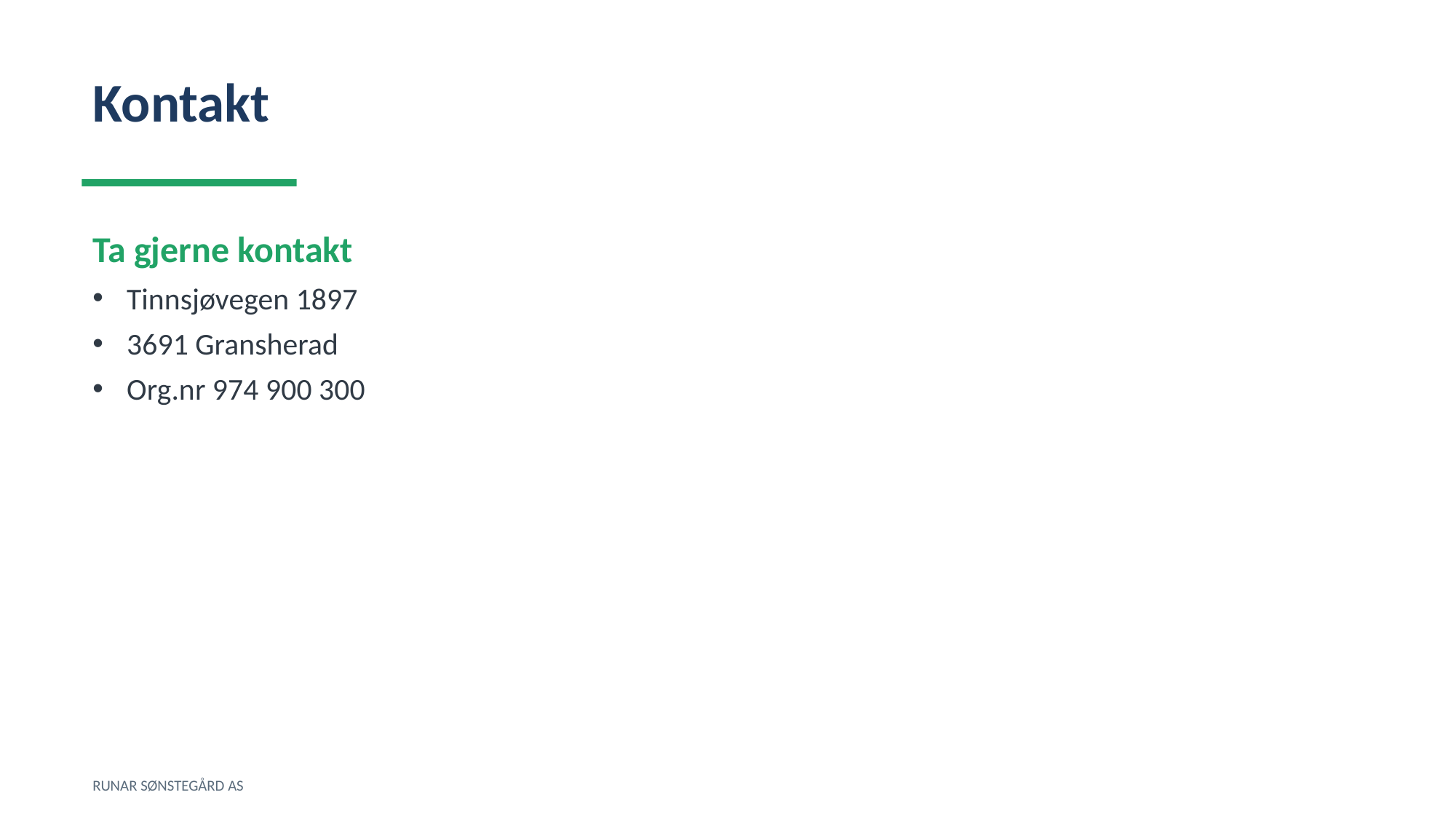

Kontakt

Ta gjerne kontakt
Tinnsjøvegen 1897
3691 Gransherad
Org.nr 974 900 300
RUNAR SØNSTEGÅRD AS